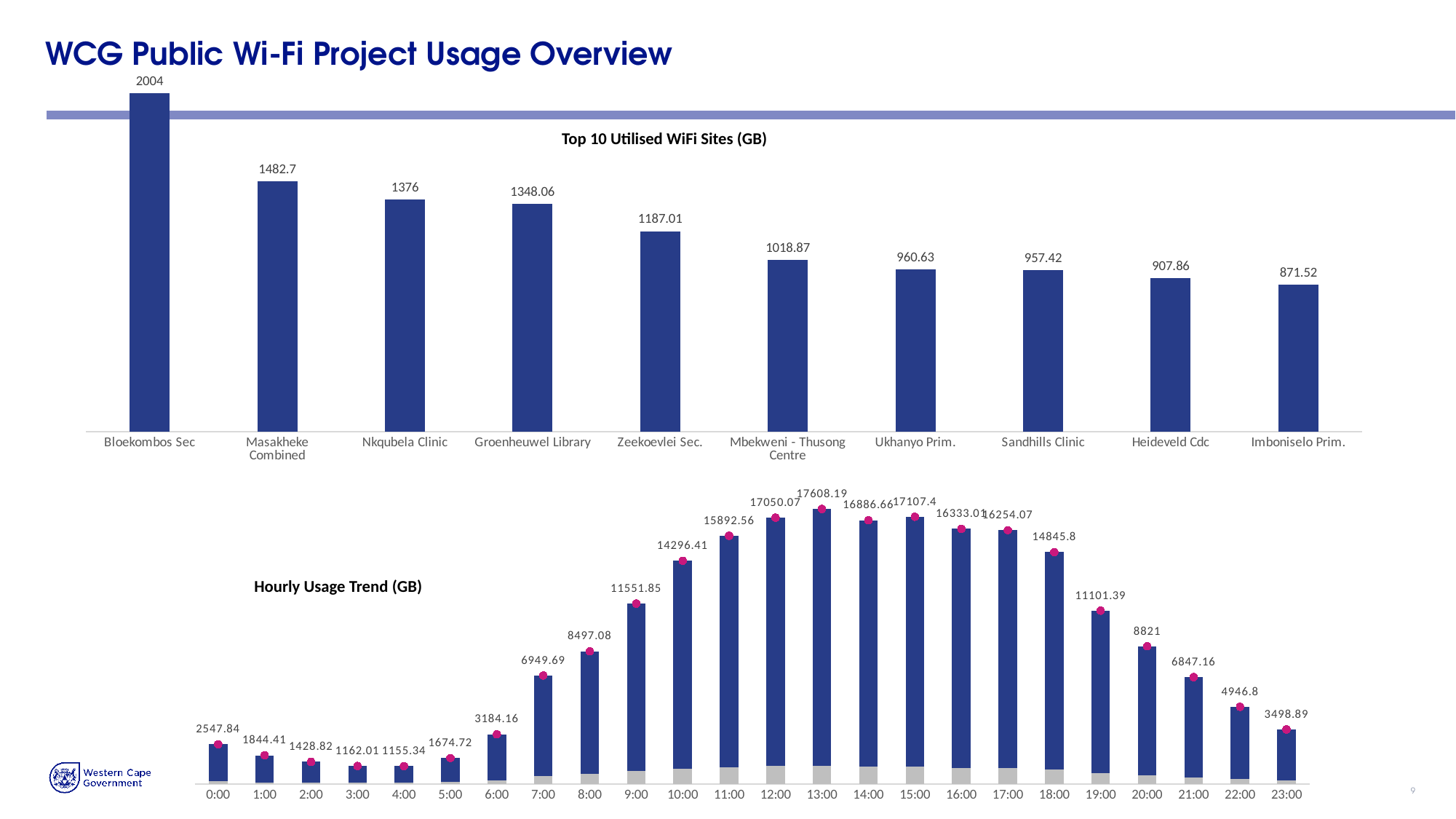

### Chart

| Category | Total |
|---|---|
| Bloekombos Sec | 2004.0 |
| Masakheke Combined | 1482.7 |
| Nkqubela Clinic | 1376.0 |
| Groenheuwel Library | 1348.06 |
| Zeekoevlei Sec. | 1187.01 |
| Mbekweni - Thusong Centre | 1018.87 |
| Ukhanyo Prim. | 960.63 |
| Sandhills Clinic | 957.42 |
| Heideveld Cdc | 907.8599999999999 |
| Imboniselo Prim. | 871.52 |
# WCG Public Wi-Fi Project Usage Overview
Top 10 Utilised WiFi Sites (GB)

### Chart

| Category | Upload (GB) | Download (GB) | Total (GB) |
|---|---|---|---|
| 0 | 171.9 | 2375.95 | 2547.84 |
| 4.1666666666666664E-2 | 114.98 | 1729.43 | 1844.41 |
| 8.3333333333333343E-2 | 94.47 | 1334.35 | 1428.82 |
| 0.125 | 82.32 | 1079.6899999999998 | 1162.01 |
| 0.16666666666666666 | 83.81 | 1071.53 | 1155.34 |
| 0.20833333333333337 | 129.95 | 1544.77 | 1674.72 |
| 0.25 | 236.88000000000002 | 2947.29 | 3184.16 |
| 0.2916666666666668 | 534.03 | 6415.660000000001 | 6949.6900000000005 |
| 0.33333333333333331 | 651.13 | 7845.95 | 8497.08 |
| 0.37500000000000006 | 845.6 | 10706.25 | 11551.849999999999 |
| 0.4166666666666668 | 1004.4399999999999 | 13291.97 | 14296.41 |
| 0.45833333333333326 | 1085.32 | 14807.240000000002 | 15892.56 |
| 0.5 | 1156.35 | 15893.720000000001 | 17050.07 |
| 0.54166666666666652 | 1169.04 | 16439.149999999998 | 17608.189999999995 |
| 0.58333333333333337 | 1132.34 | 15754.31 | 16886.66 |
| 0.62500000000000011 | 1120.99 | 15986.41 | 17107.4 |
| 0.66666666666666663 | 1032.46 | 15300.55 | 16333.01 |
| 0.70833333333333348 | 1046.08 | 15207.99 | 16254.07 |
| 0.75000000000000011 | 959.43 | 13886.369999999999 | 14845.8 |
| 0.79166666666666652 | 700.8 | 10400.59 | 11101.39 |
| 0.83333333333333348 | 557.0599999999998 | 8263.94 | 8821.0 |
| 0.87500000000000011 | 443.94 | 6403.22 | 6847.160000000001 |
| 0.91666666666666652 | 312.67 | 4634.13 | 4946.8 |
| 0.95833333333333348 | 222.08 | 3276.8100000000004 | 3498.8900000000003 |
Hourly Usage Trend (GB)

9